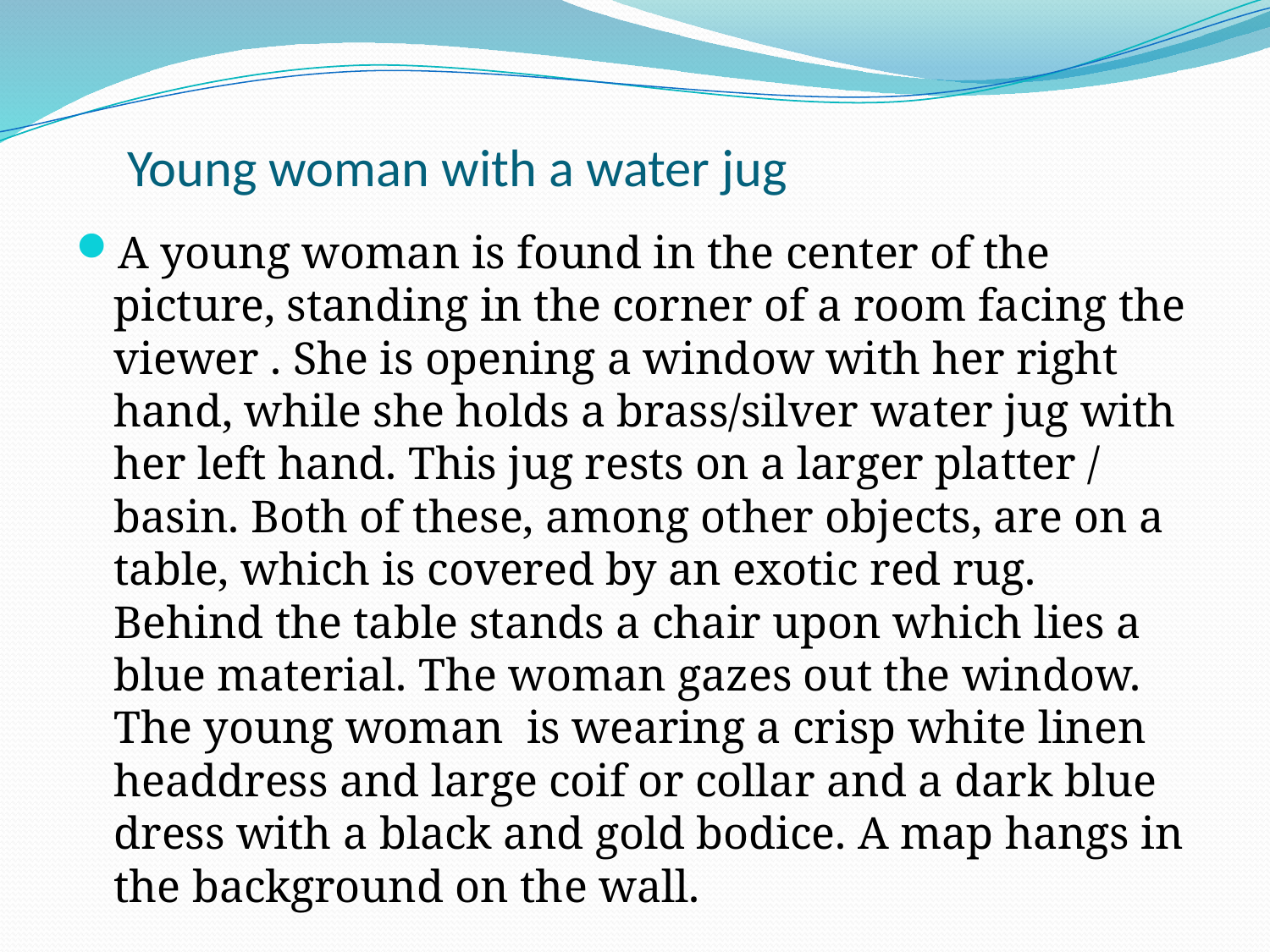

# Young woman with a water jug
A young woman is found in the center of the picture, standing in the corner of a room facing the viewer . She is opening a window with her right hand, while she holds a brass/silver water jug with her left hand. This jug rests on a larger platter / basin. Both of these, among other objects, are on a table, which is covered by an exotic red rug. Behind the table stands a chair upon which lies a blue material. The woman gazes out the window. The young woman  is wearing a crisp white linen headdress and large coif or collar and a dark blue dress with a black and gold bodice. A map hangs in the background on the wall.